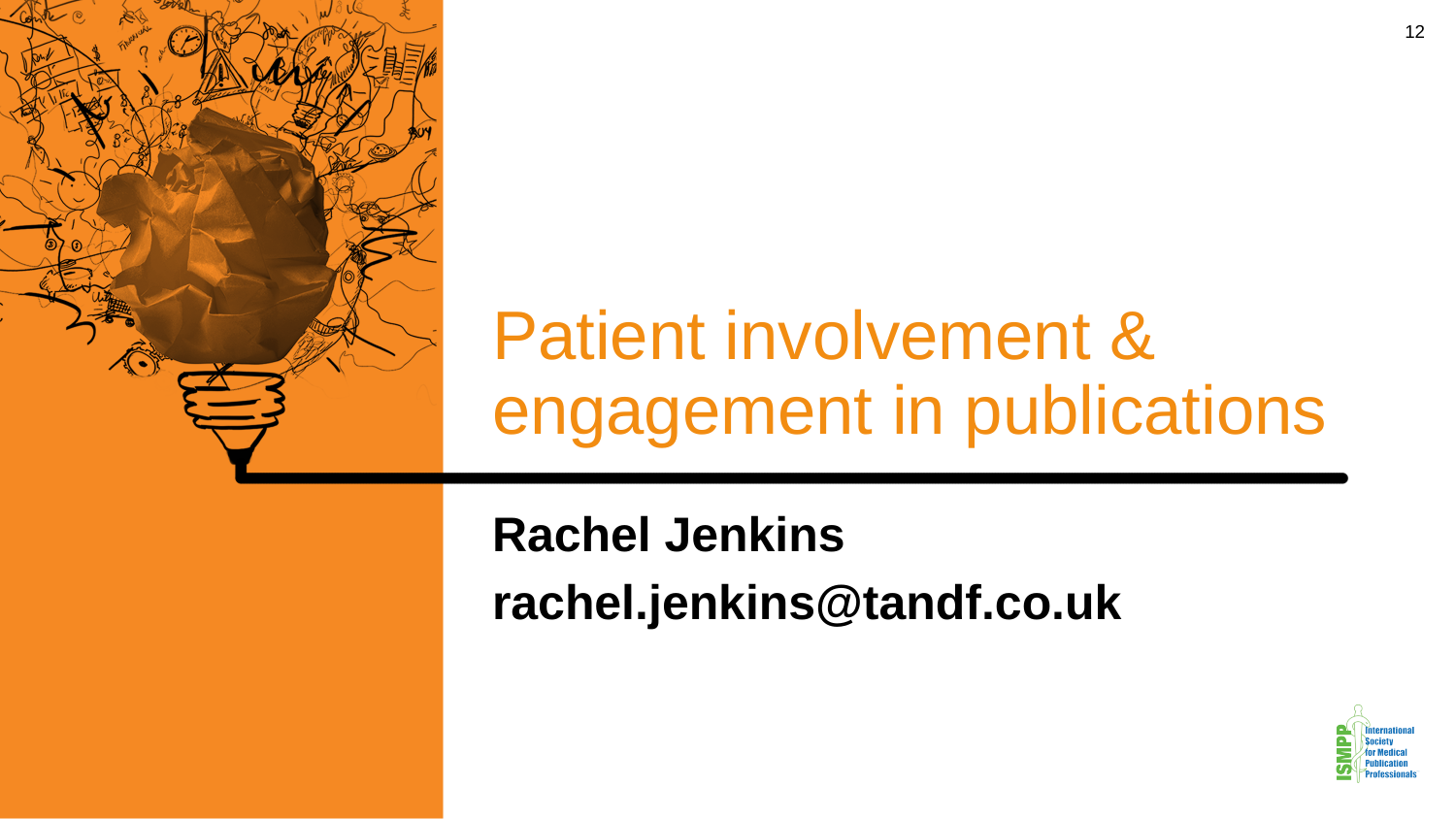

12
# Patient involvement & engagement in publications
Rachel Jenkins
rachel.jenkins@tandf.co.uk